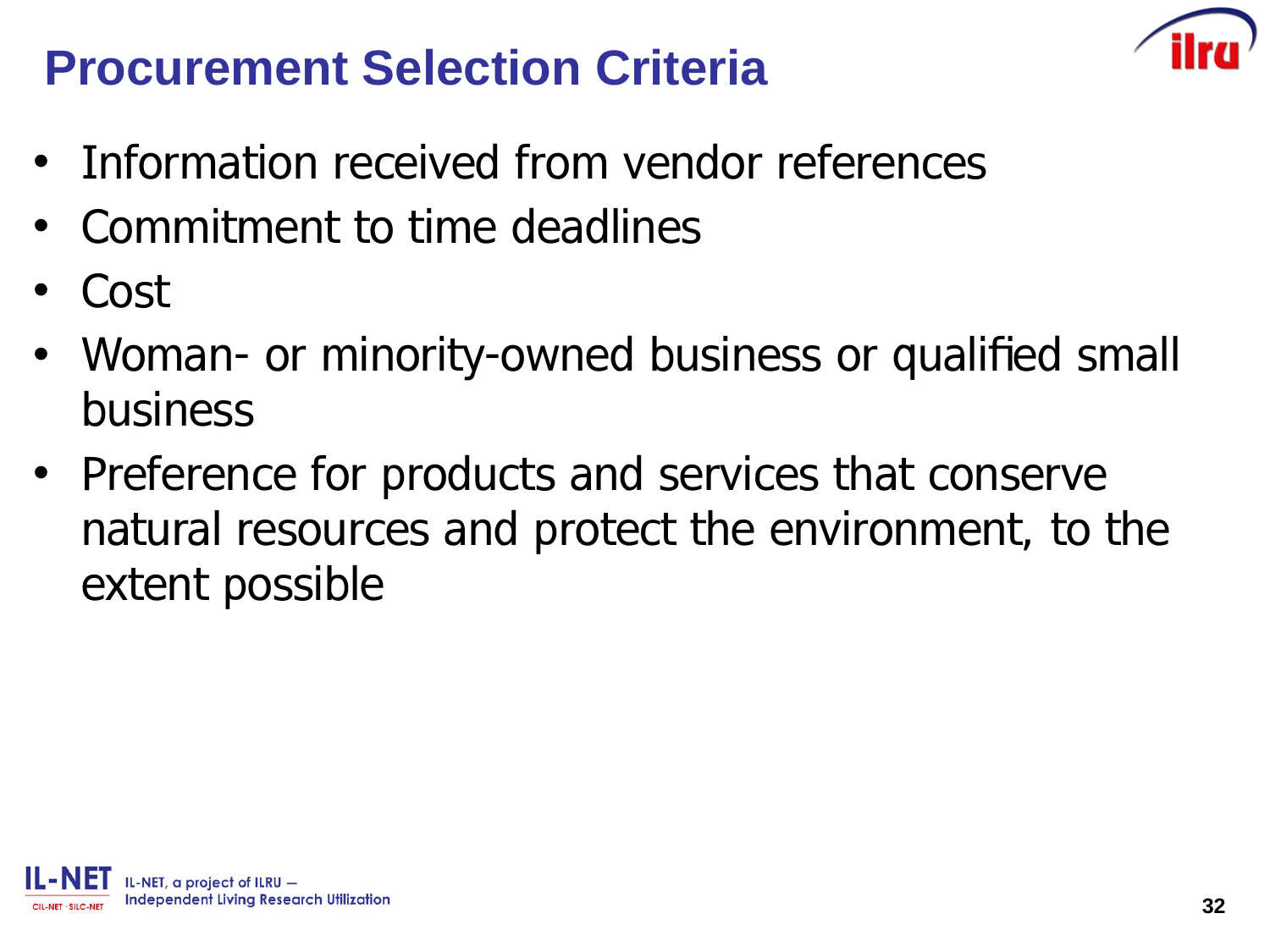

# Procurement Selection Criteria
Information received from vendor references
Commitment to time deadlines
Cost
Woman- or minority-owned business or qualified small business
Preference for products and services that conserve natural resources and protect the environment, to the extent possible